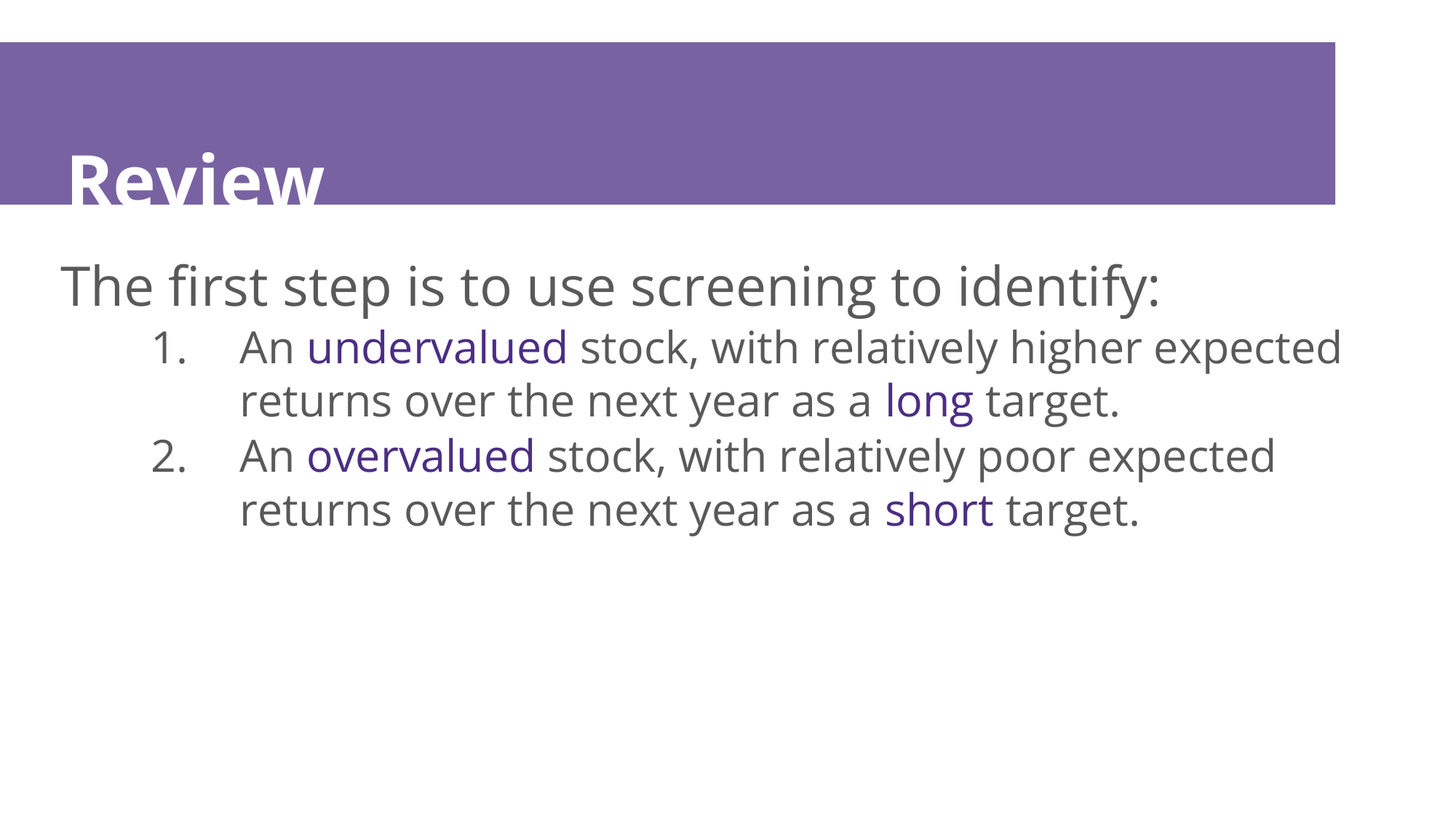

# Review
The first step is to use screening to identify:
An undervalued stock, with relatively higher expected returns over the next year as a long target.
An overvalued stock, with relatively poor expected returns over the next year as a short target.